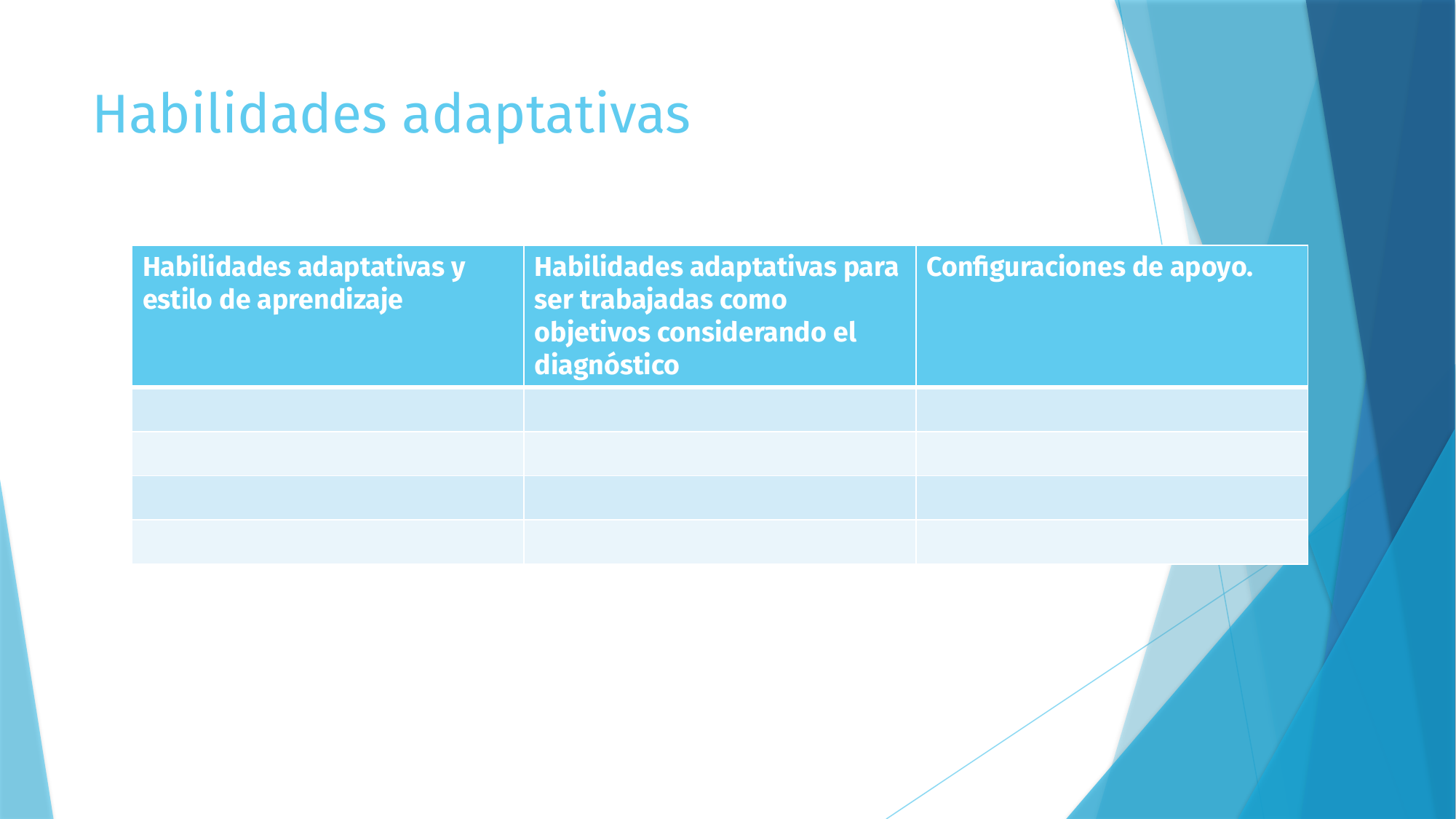

# Habilidades adaptativas
| Habilidades adaptativas y estilo de aprendizaje | Habilidades adaptativas para ser trabajadas como objetivos considerando el diagnóstico | Configuraciones de apoyo. |
| --- | --- | --- |
|  |  |  |
|  |  |  |
|  |  |  |
|  |  |  |